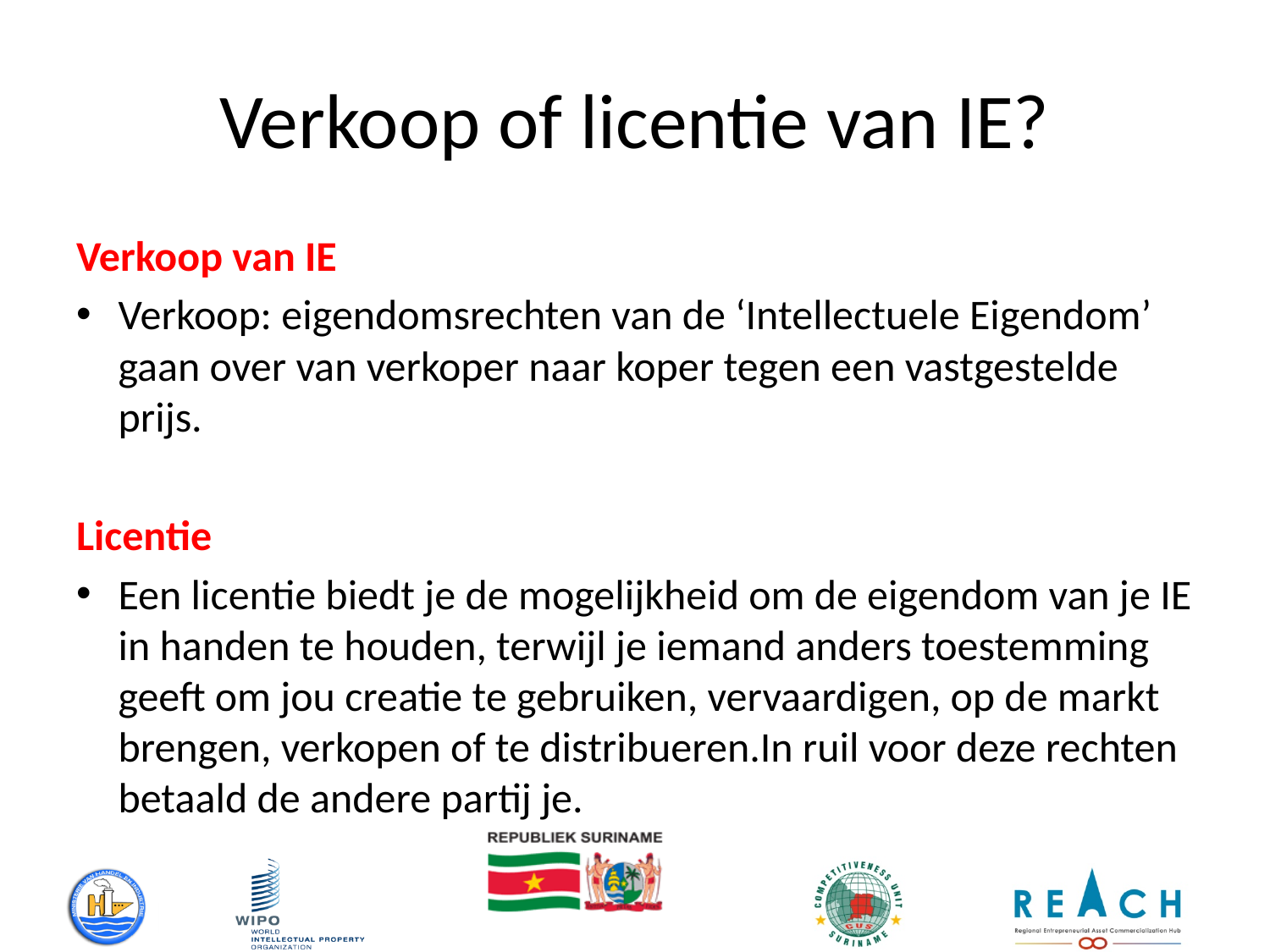

# Verkoop of licentie van IE?
Verkoop van IE
Verkoop: eigendomsrechten van de ‘Intellectuele Eigendom’ gaan over van verkoper naar koper tegen een vastgestelde prijs.

Licentie
Een licentie biedt je de mogelijkheid om de eigendom van je IE in handen te houden, terwijl je iemand anders toestemming geeft om jou creatie te gebruiken, vervaardigen, op de markt brengen, verkopen of te distribueren.In ruil voor deze rechten betaald de andere partij je.